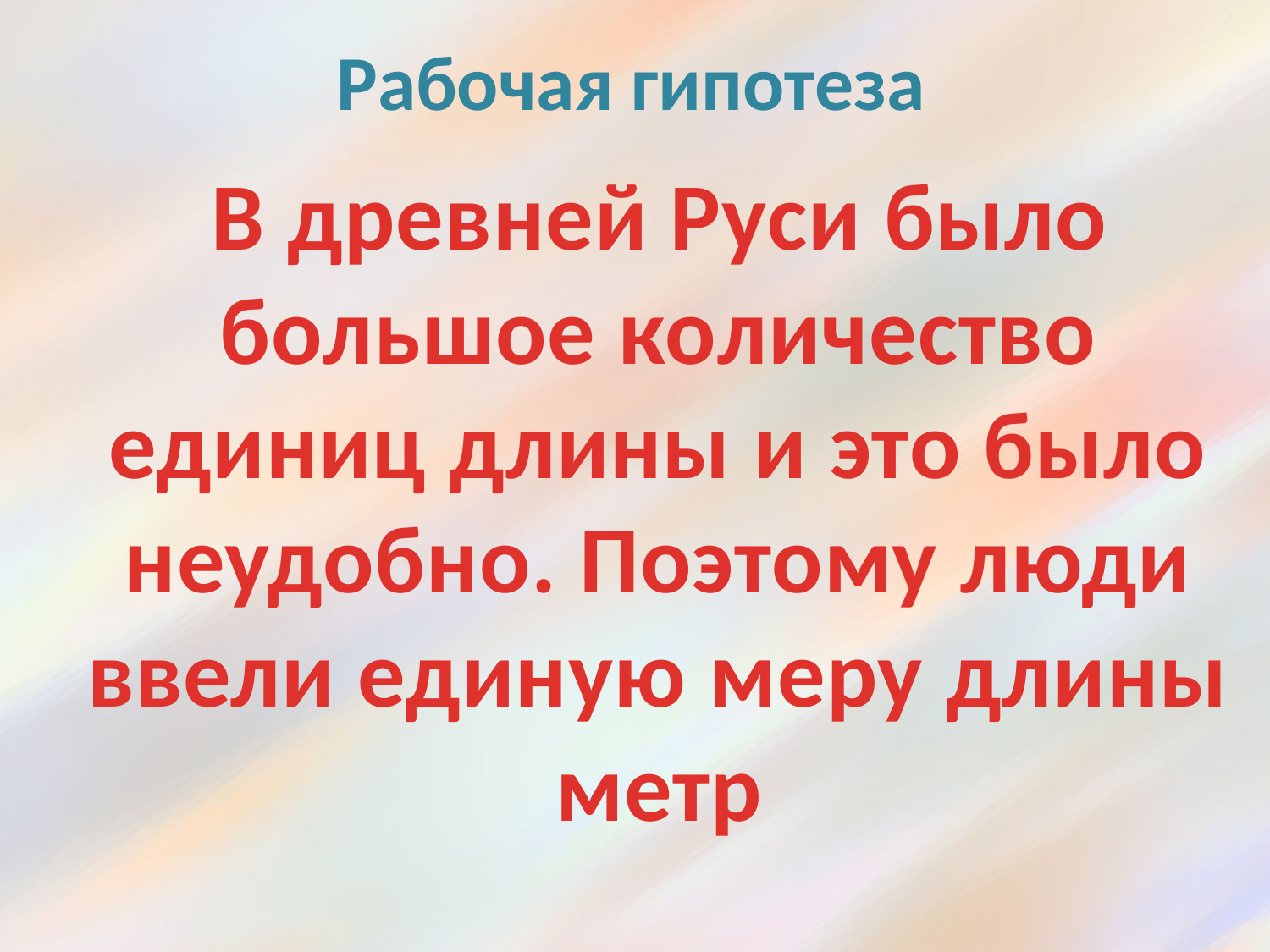

# Рабочая гипотеза
   В древней Руси было большое количество единиц длины и это было неудобно. Поэтому люди ввели единую меру длины метр